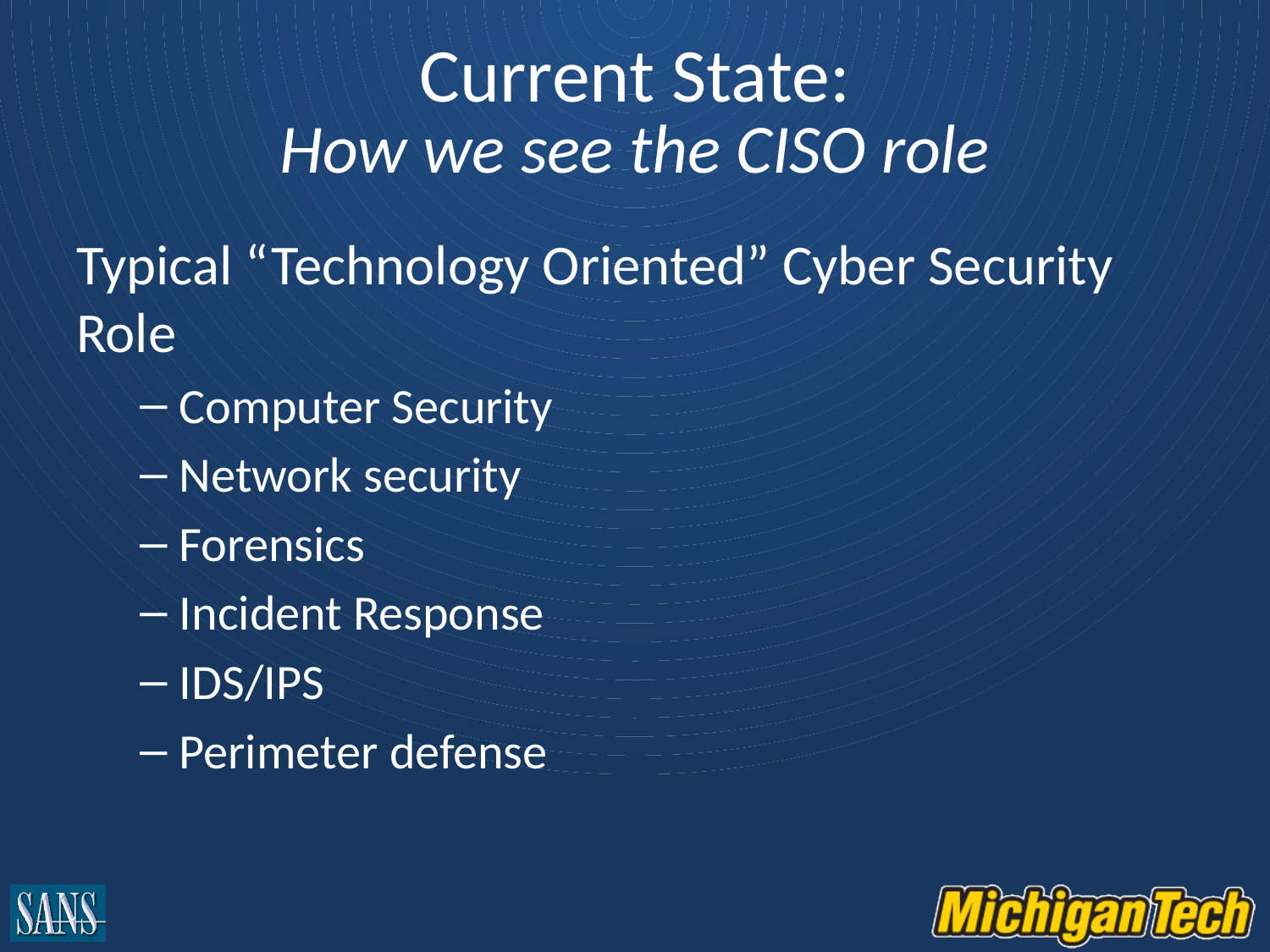

# Current State: How we see the CISO role
Typical “Technology Oriented” Cyber Security Role
Computer Security
Network security
Forensics
Incident Response
IDS/IPS
Perimeter defense